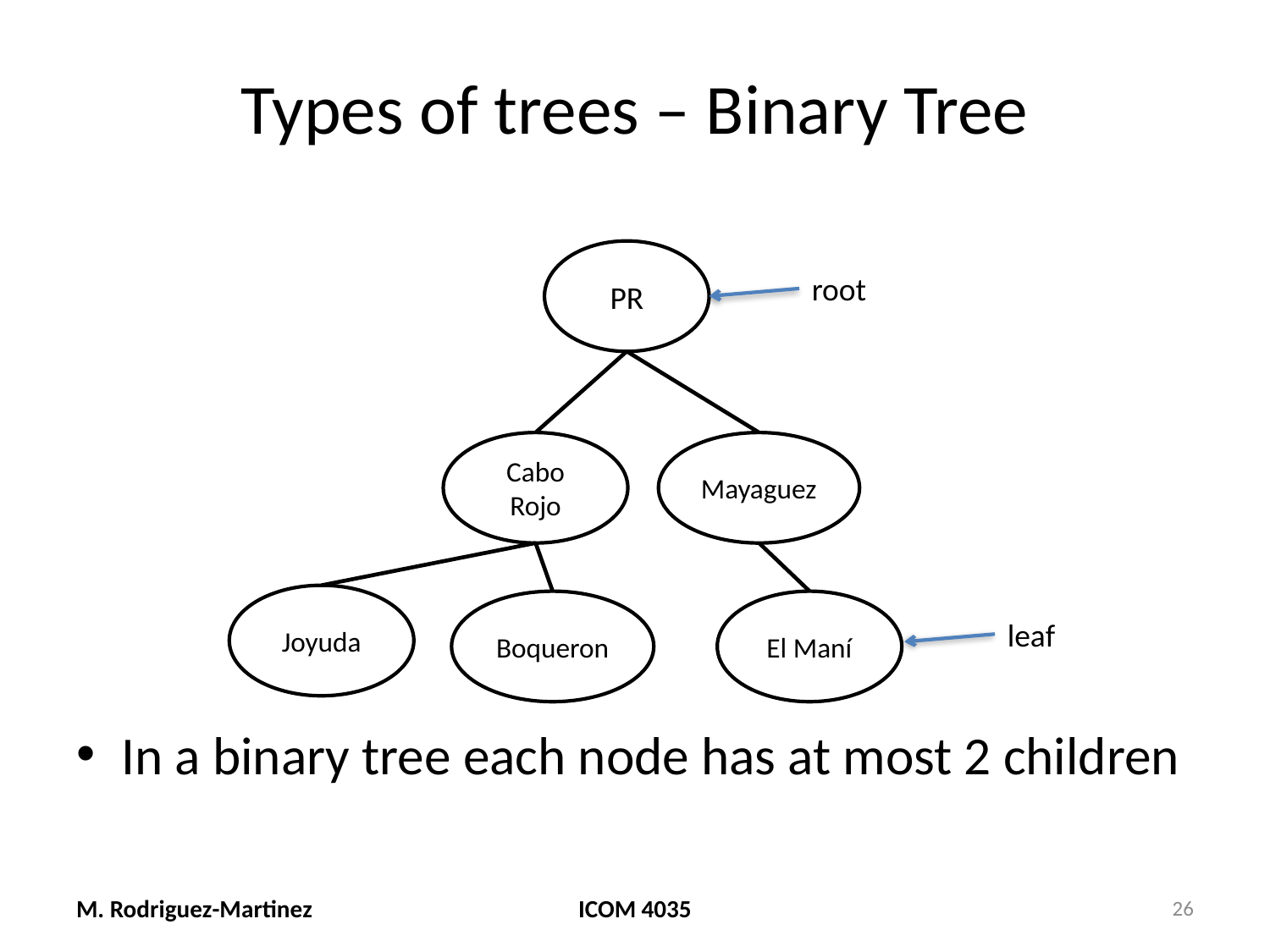

# Types of trees – Binary Tree
PR
root
Cabo Rojo
Mayaguez
Joyuda
Boqueron
El Maní
leaf
In a binary tree each node has at most 2 children
M. Rodriguez-Martinez
ICOM 4035
26